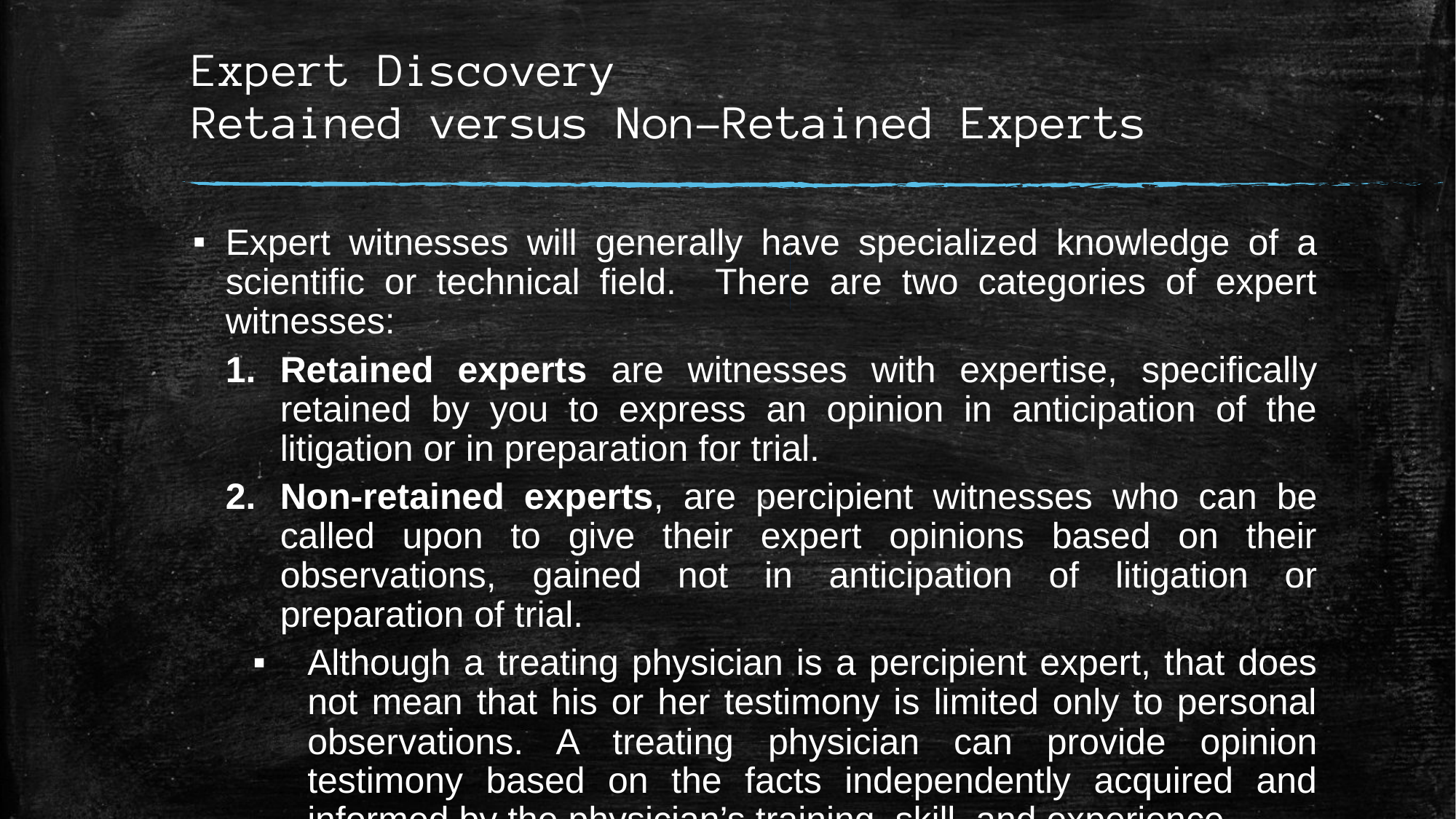

# Expert Discovery Retained versus Non-Retained Experts
Expert witnesses will generally have specialized knowledge of a scientific or technical field.  There are two categories of expert witnesses:
Retained experts are witnesses with expertise, specifically retained by you to express an opinion in anticipation of the litigation or in preparation for trial.
Non-retained experts, are percipient witnesses who can be called upon to give their expert opinions based on their observations, gained not in anticipation of litigation or preparation of trial.
Although a treating physician is a percipient expert, that does not mean that his or her testimony is limited only to personal observations. A treating physician can provide opinion testimony based on the facts independently acquired and informed by the physician’s training, skill, and experience.